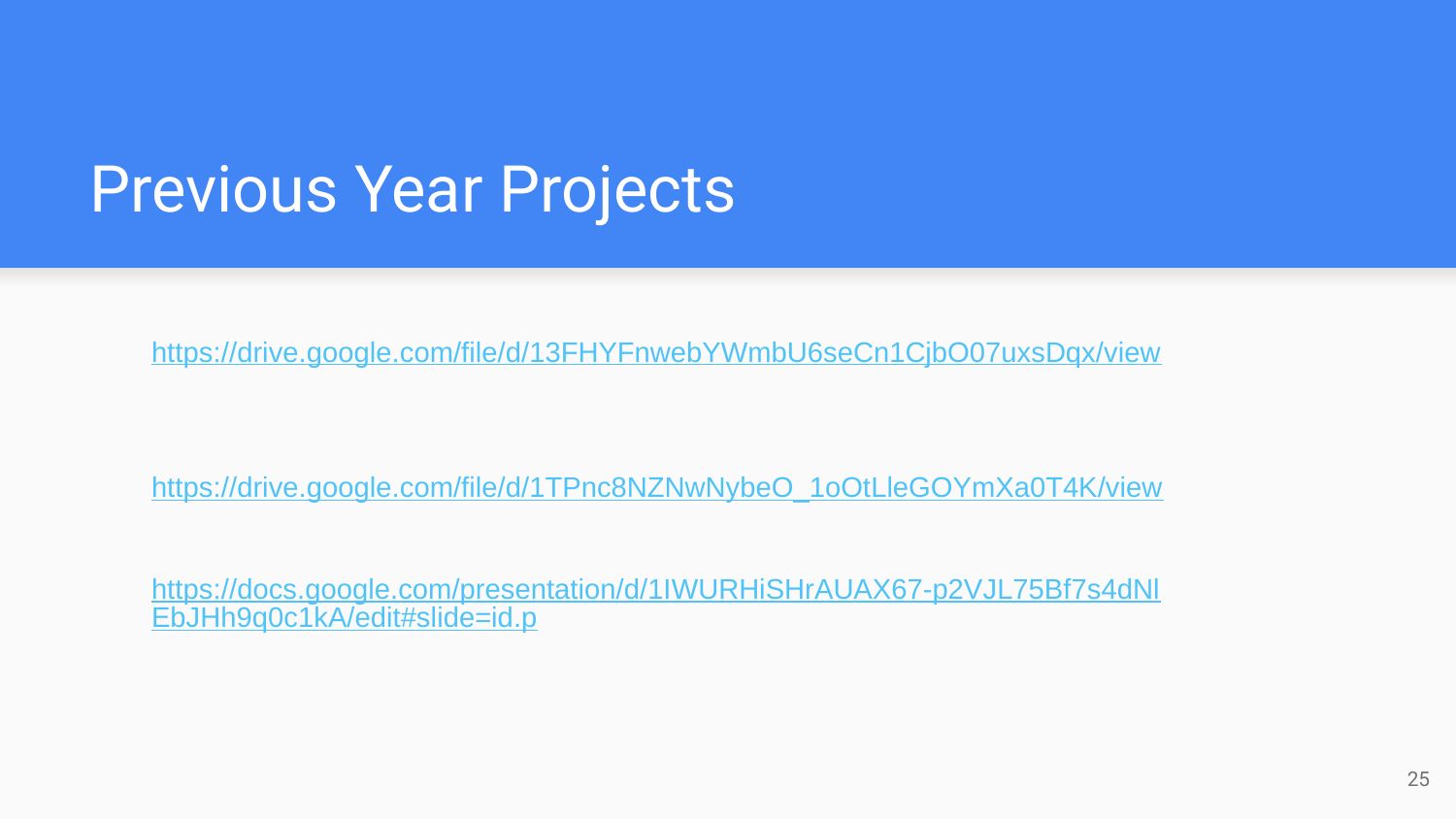

# Previous Year Projects
https://drive.google.com/file/d/13FHYFnwebYWmbU6seCn1CjbO07uxsDqx/view

https://drive.google.com/file/d/1TPnc8NZNwNybeO_1oOtLleGOYmXa0T4K/view

https://docs.google.com/presentation/d/1IWURHiSHrAUAX67-p2VJL75Bf7s4dNlEbJHh9q0c1kA/edit#slide=id.p
25